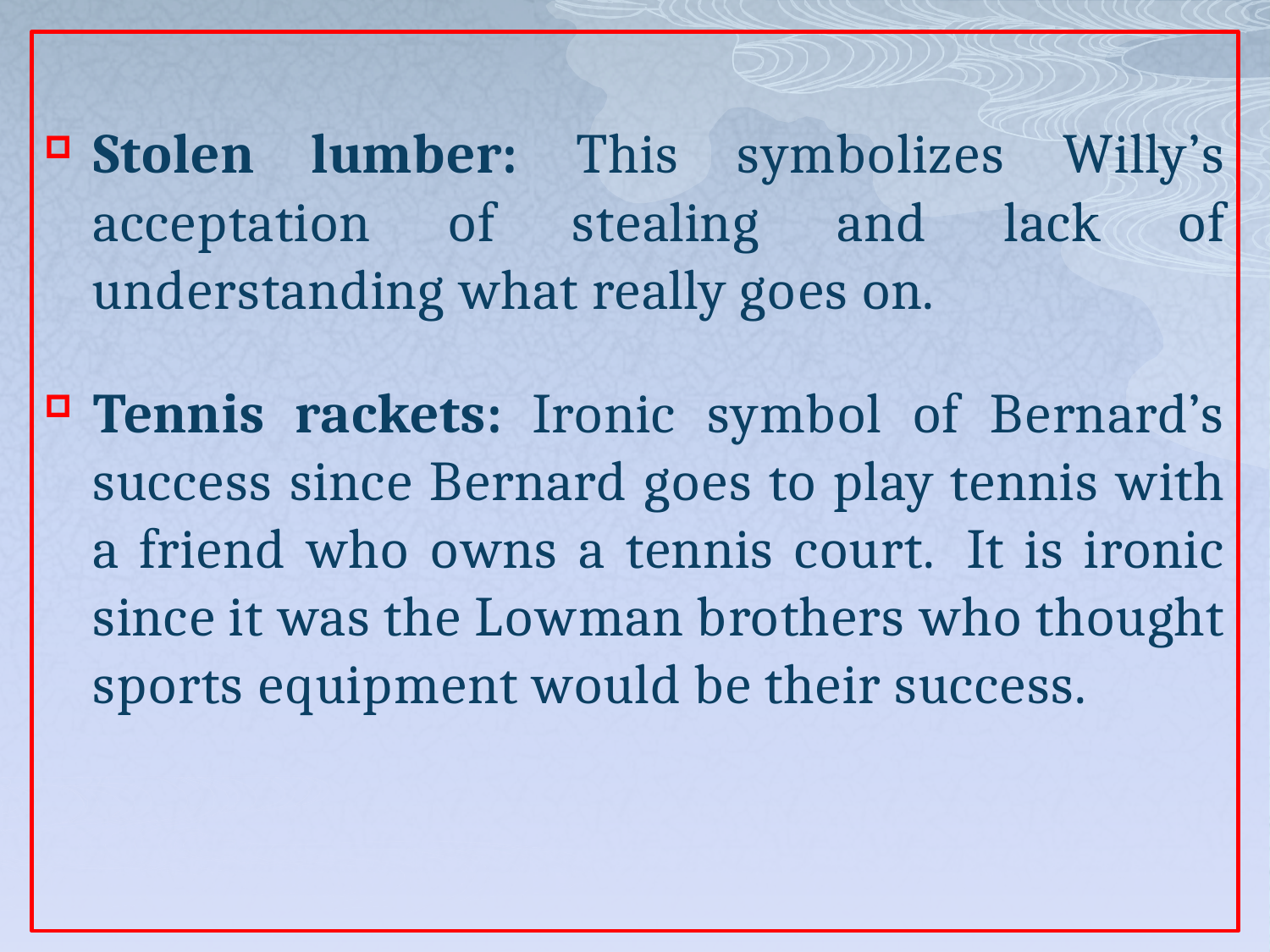

Stolen lumber: This symbolizes Willy’s acceptation of stealing and lack of understanding what really goes on.

Tennis rackets: Ironic symbol of Bernard’s success since Bernard goes to play tennis with a friend who owns a tennis court.  It is ironic since it was the Lowman brothers who thought sports equipment would be their success.